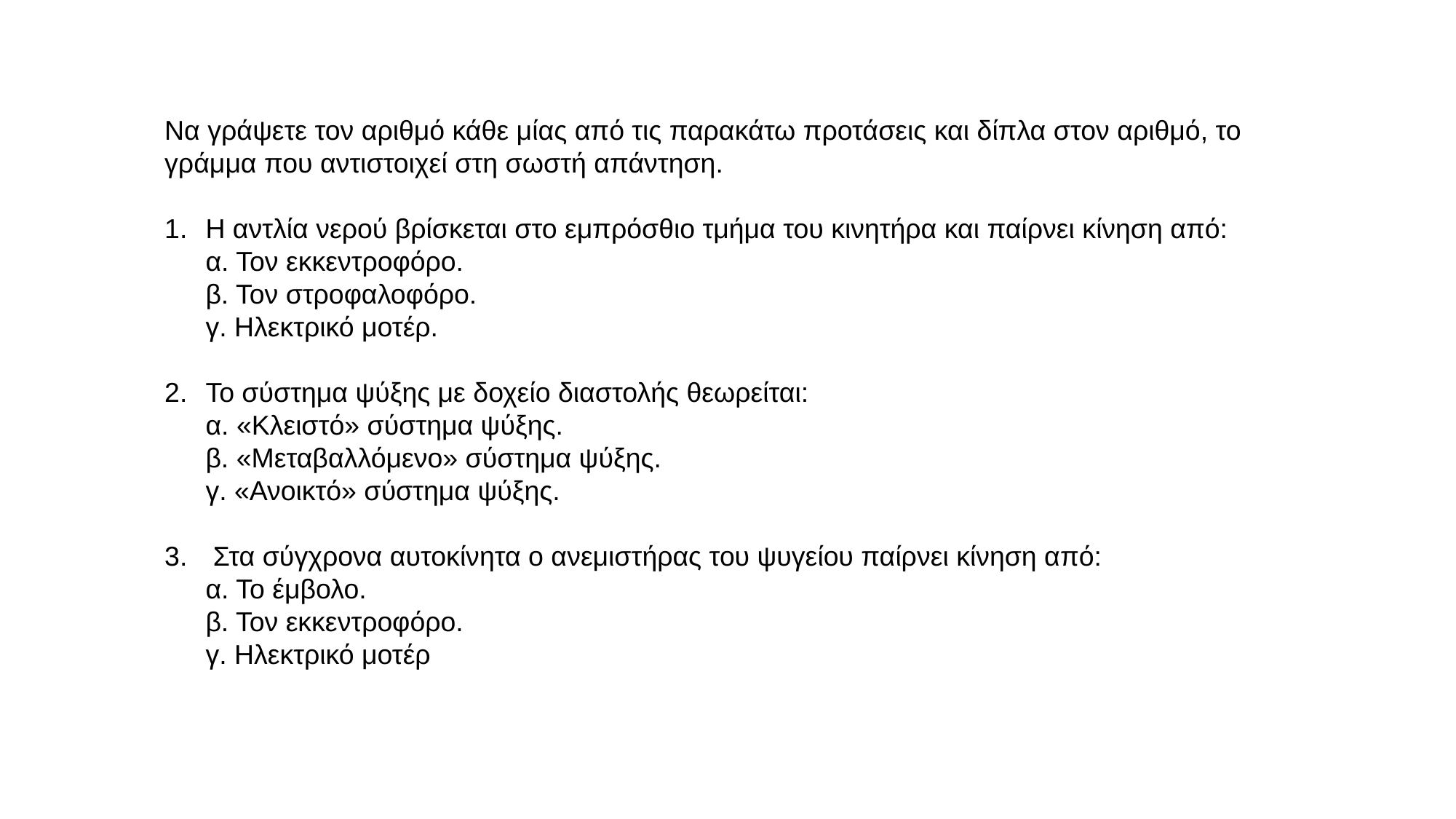

Να γράψετε τον αριθμό κάθε μίας από τις παρακάτω προτάσεις και δίπλα στον αριθμό, το γράμμα που αντιστοιχεί στη σωστή απάντηση.

Η αντλία νερού βρίσκεται στο εμπρόσθιο τμήμα του κινητήρα και παίρνει κίνηση από:
α. Τον εκκεντροφόρο.
β. Τον στροφαλοφόρο.
γ. Ηλεκτρικό μοτέρ.

Το σύστημα ψύξης με δοχείο διαστολής θεωρείται:
α. «Κλειστό» σύστημα ψύξης.
β. «Μεταβαλλόμενο» σύστημα ψύξης.
γ. «Ανοικτό» σύστημα ψύξης.

 Στα σύγχρονα αυτοκίνητα ο ανεμιστήρας του ψυγείου παίρνει κίνηση από:
α. Το έμβολο.
β. Τον εκκεντροφόρο.
γ. Ηλεκτρικό μοτέρ